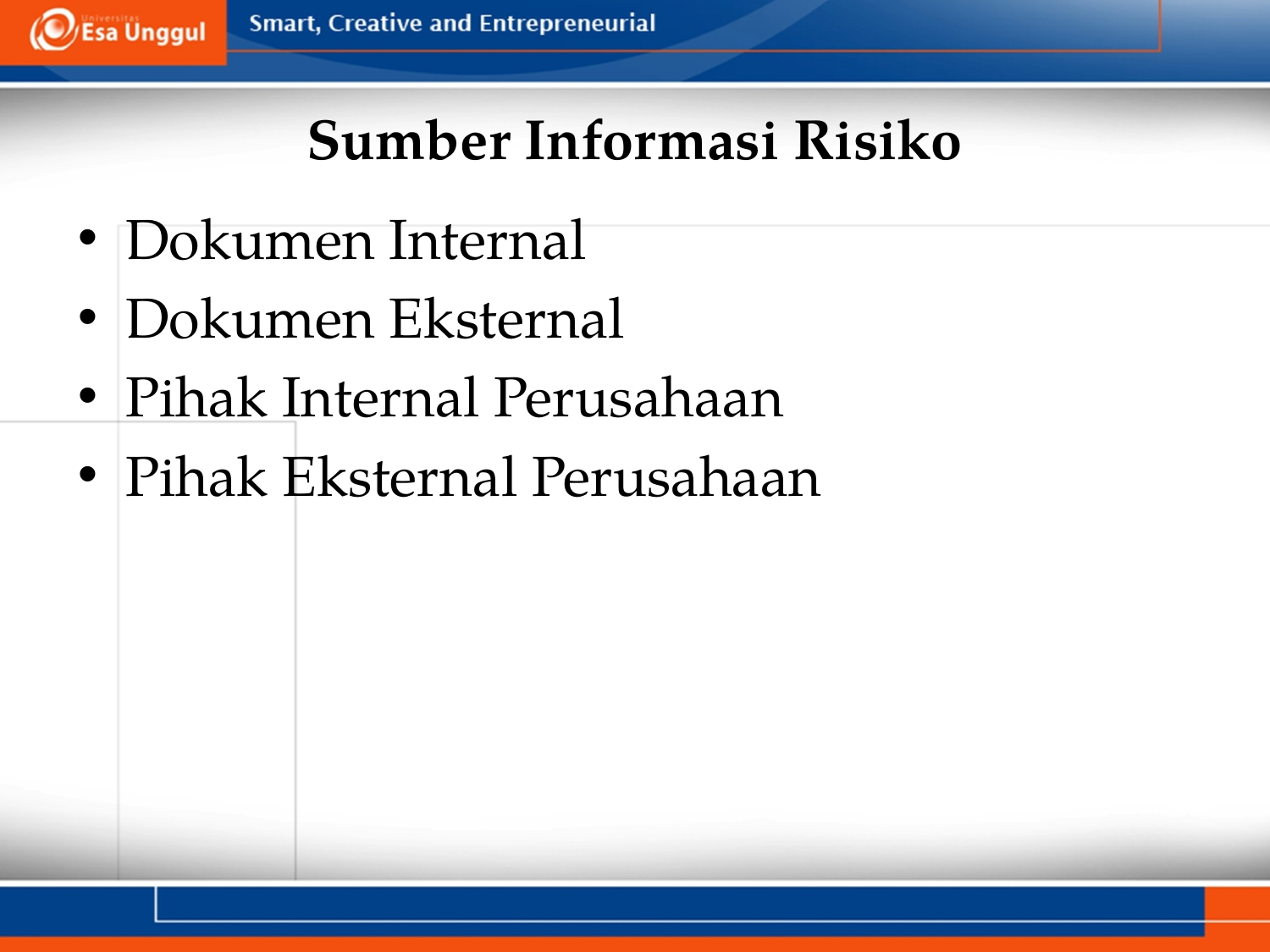

# Sumber Informasi Risiko
Dokumen Internal
Dokumen Eksternal
Pihak Internal Perusahaan
Pihak Eksternal Perusahaan